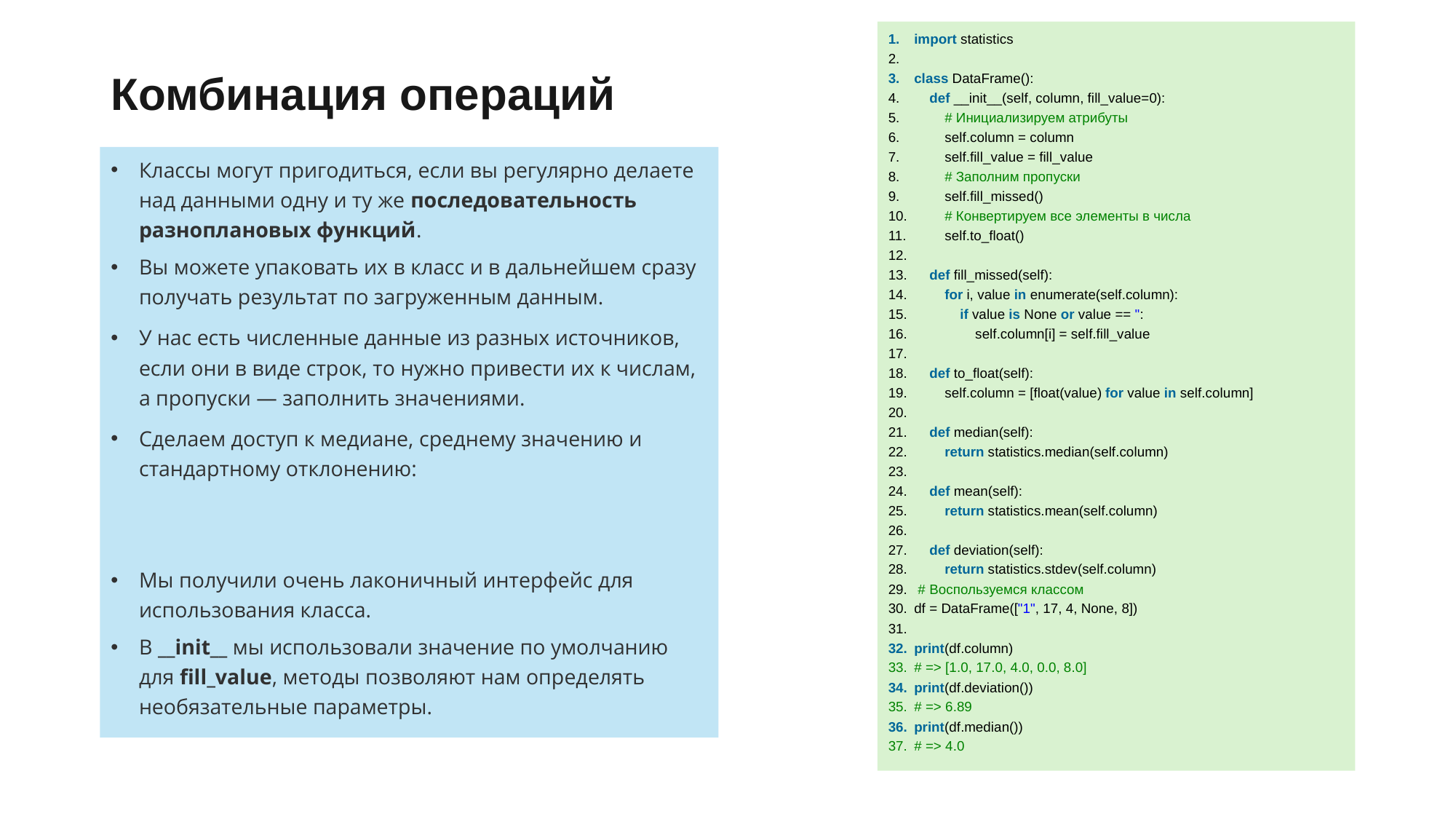

import statistics

class DataFrame():
    def __init__(self, column, fill_value=0):
        # Инициализируем атрибуты
        self.column = column
        self.fill_value = fill_value
        # Заполним пропуски
        self.fill_missed()
        # Конвертируем все элементы в числа
        self.to_float()

    def fill_missed(self):
        for i, value in enumerate(self.column):
            if value is None or value == '':
                self.column[i] = self.fill_value

    def to_float(self):
        self.column = [float(value) for value in self.column]

    def median(self):
        return statistics.median(self.column)

    def mean(self):
        return statistics.mean(self.column)

    def deviation(self):
        return statistics.stdev(self.column)
 # Воспользуемся классом
df = DataFrame(["1", 17, 4, None, 8])

print(df.column)
# => [1.0, 17.0, 4.0, 0.0, 8.0]
print(df.deviation())
# => 6.89
print(df.median())
# => 4.0

# Комбинация операций
Классы могут пригодиться, если вы регулярно делаете над данными одну и ту же последовательность разноплановых функций.
Вы можете упаковать их в класс и в дальнейшем сразу получать результат по загруженным данным.
У нас есть численные данные из разных источников, если они в виде строк, то нужно привести их к числам, а пропуски — заполнить значениями.
Сделаем доступ к медиане, среднему значению и стандартному отклонению:

Мы получили очень лаконичный интерфейс для использования класса.
В __init__ мы использовали значение по умолчанию для fill_value, методы позволяют нам определять необязательные параметры.